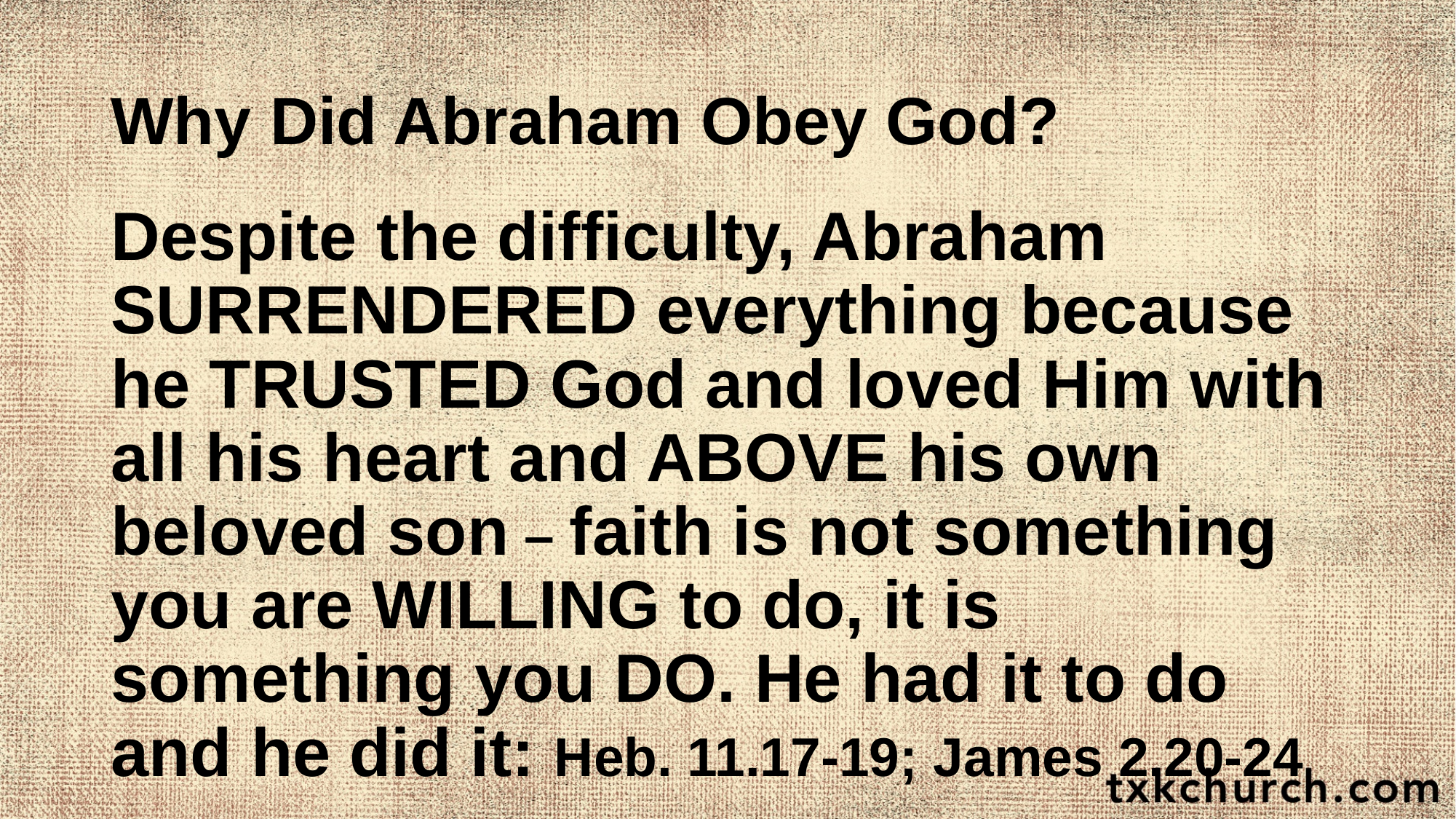

# Why Did Abraham Obey God?
Despite the difficulty, Abraham SURRENDERED everything because he TRUSTED God and loved Him with all his heart and ABOVE his own beloved son – faith is not something you are WILLING to do, it is something you DO. He had it to do and he did it: Heb. 11.17-19; James 2.20-24